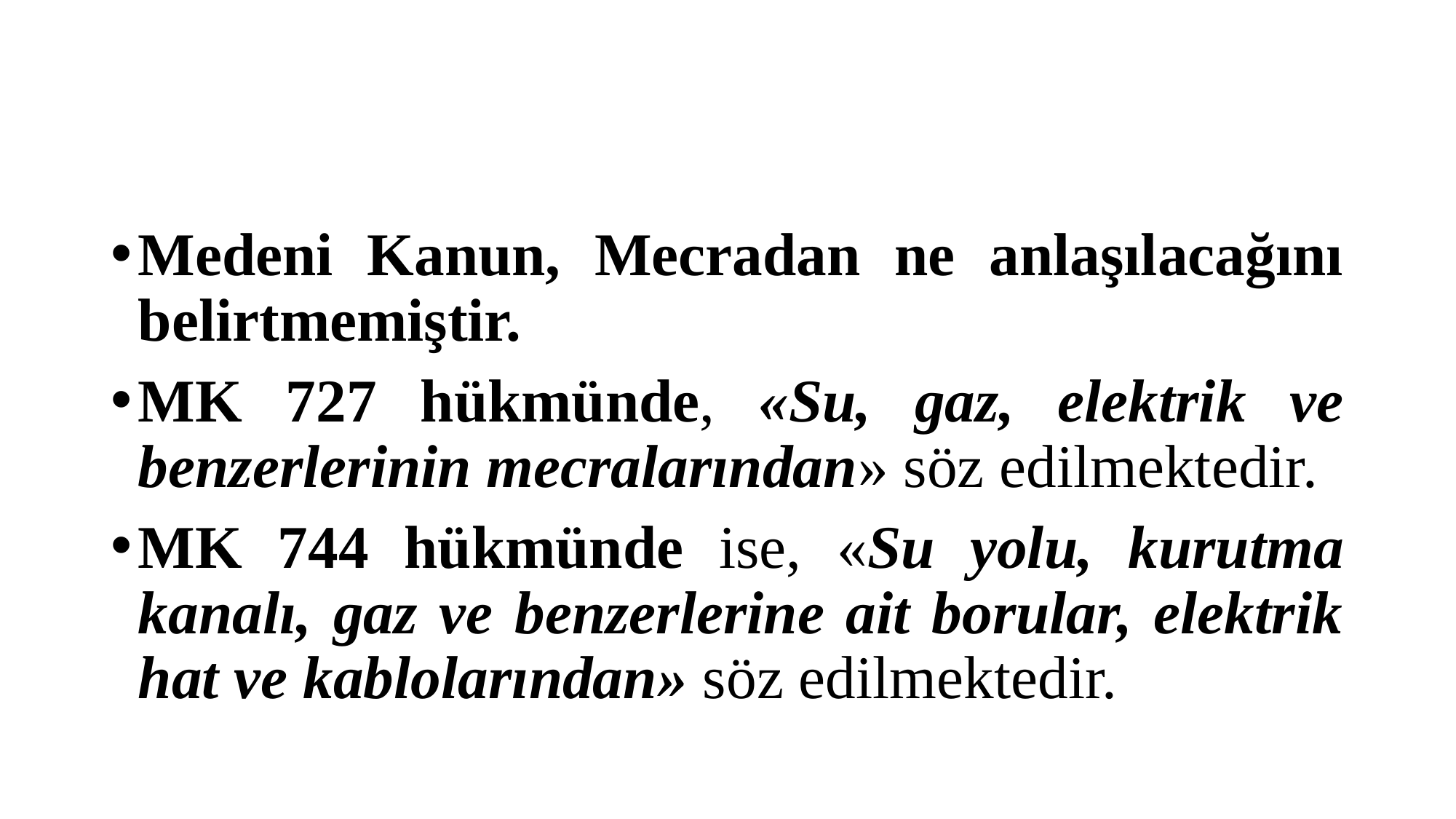

#
Medeni Kanun, Mecradan ne anlaşılacağını belirtmemiştir.
MK 727 hükmünde, «Su, gaz, elektrik ve benzerlerinin mecralarından» söz edilmektedir.
MK 744 hükmünde ise, «Su yolu, kurutma kanalı, gaz ve benzerlerine ait borular, elektrik hat ve kablolarından» söz edilmektedir.